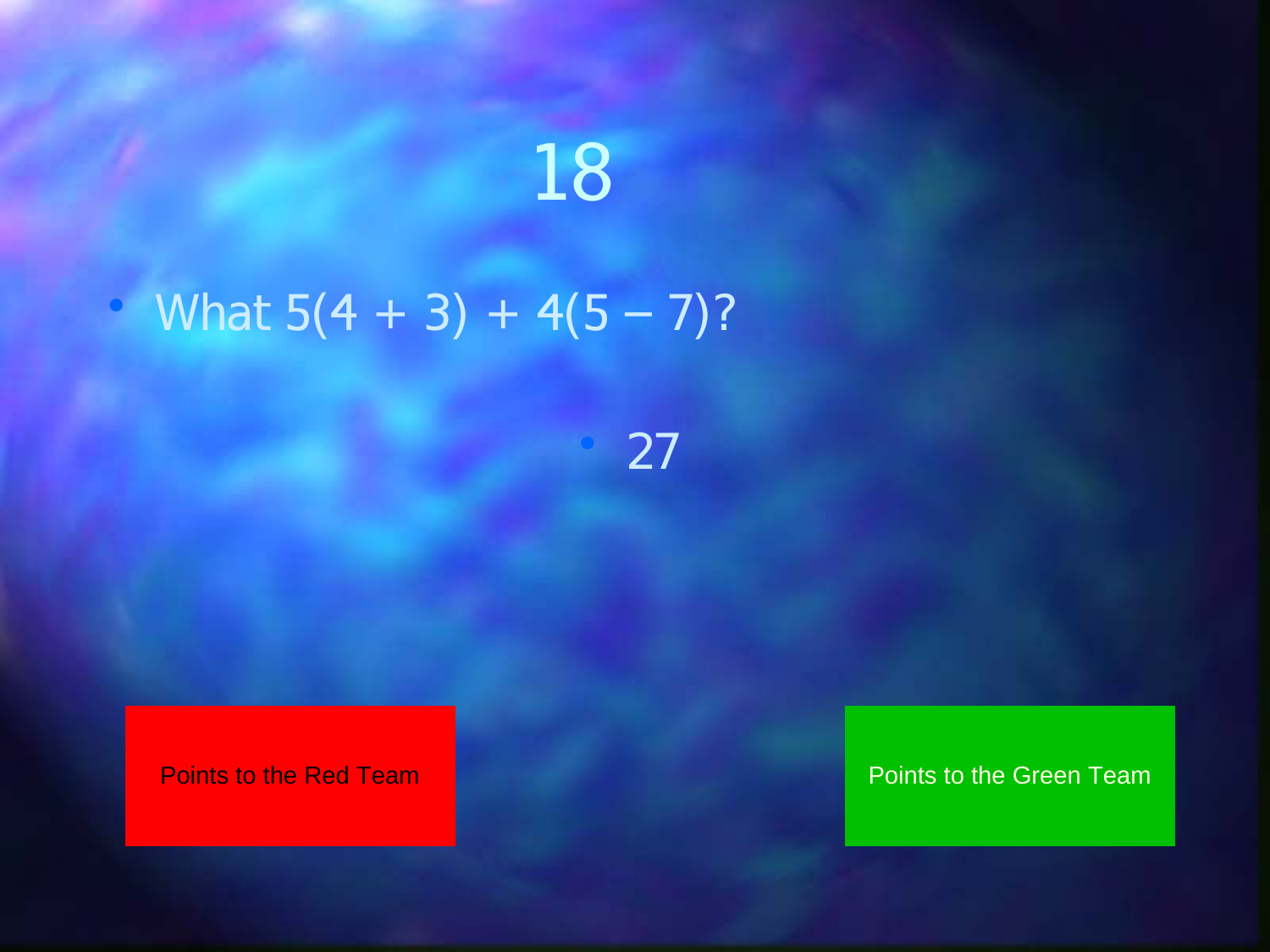

# 18
What 5(4 + 3) + 4(5 – 7)?

27